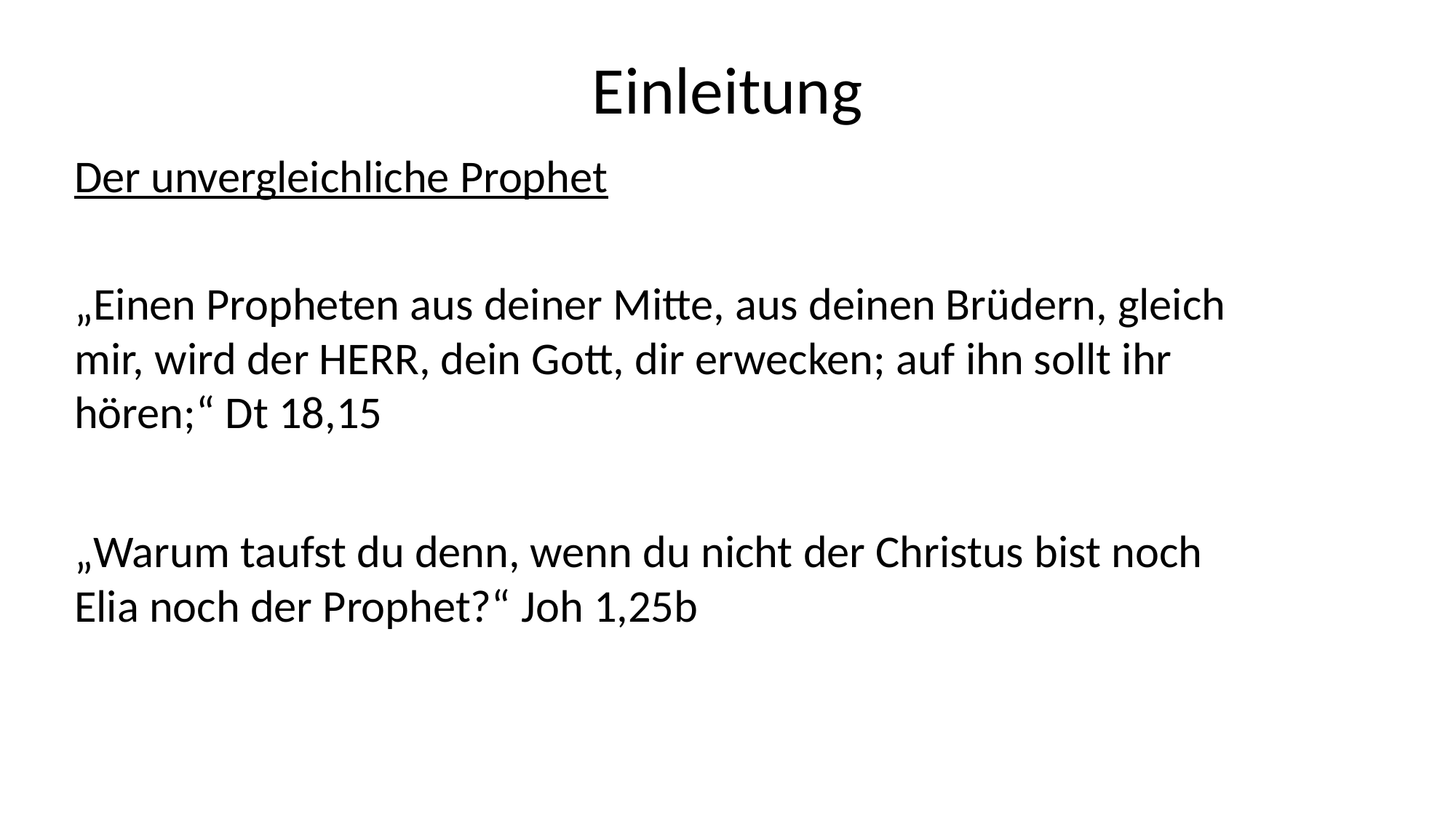

# Einleitung
Der unvergleichliche Prophet
„Einen Propheten aus deiner Mitte, aus deinen Brüdern, gleich mir, wird der HERR, dein Gott, dir erwecken; auf ihn sollt ihr hören;“ Dt 18,15
„Warum taufst du denn, wenn du nicht der Christus bist noch Elia noch der Prophet?“ Joh 1,25b